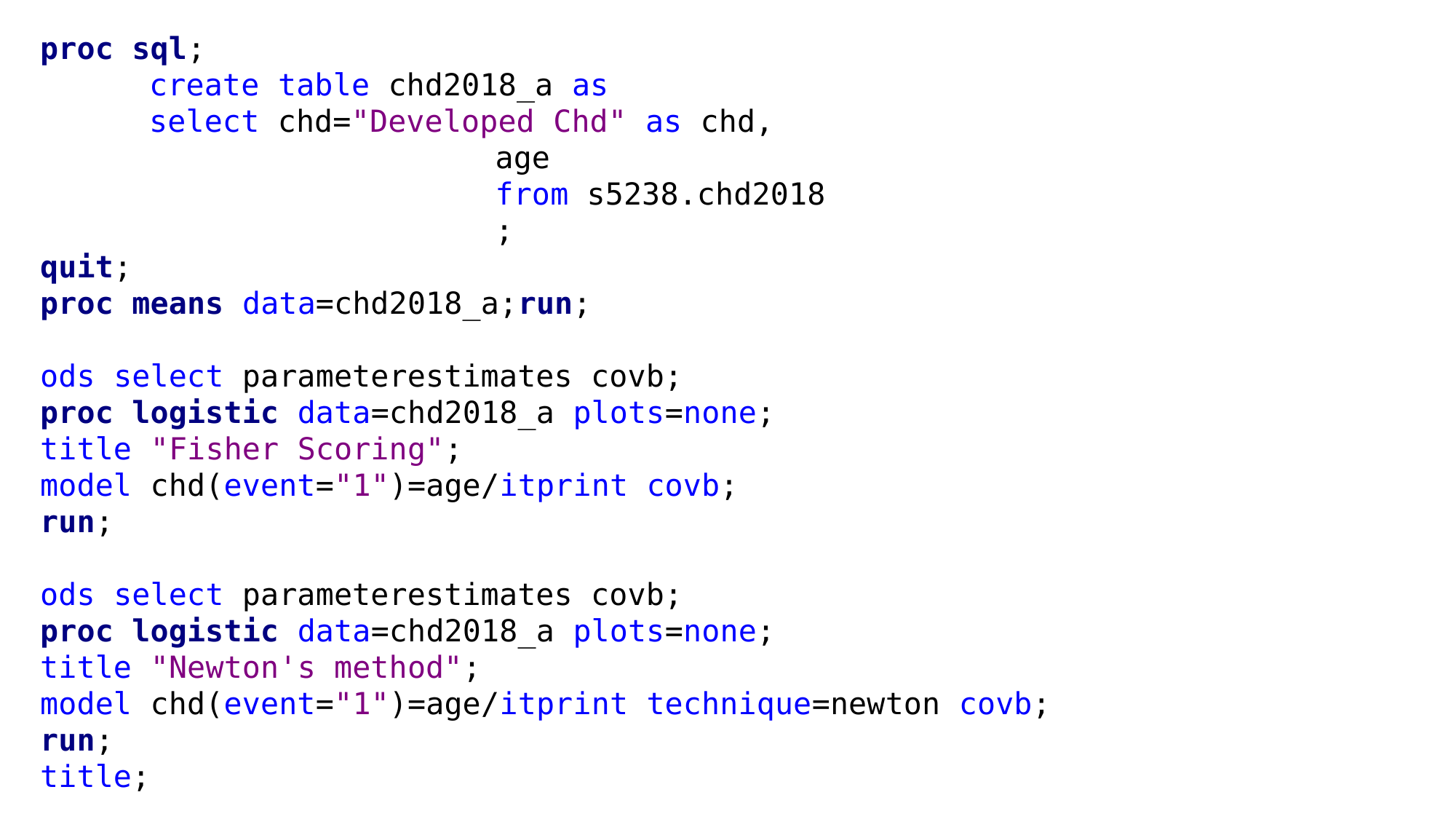

proc sql;
	create table chd2018_a as
	select chd="Developed Chd" as chd,
				 age
				 from s5238.chd2018
				 ;
quit;
proc means data=chd2018_a;run;

ods select parameterestimates covb;
proc logistic data=chd2018_a plots=none;
title "Fisher Scoring";
model chd(event="1")=age/itprint covb;
run;

ods select parameterestimates covb;
proc logistic data=chd2018_a plots=none;
title "Newton's method";
model chd(event="1")=age/itprint technique=newton covb;
run;
title;